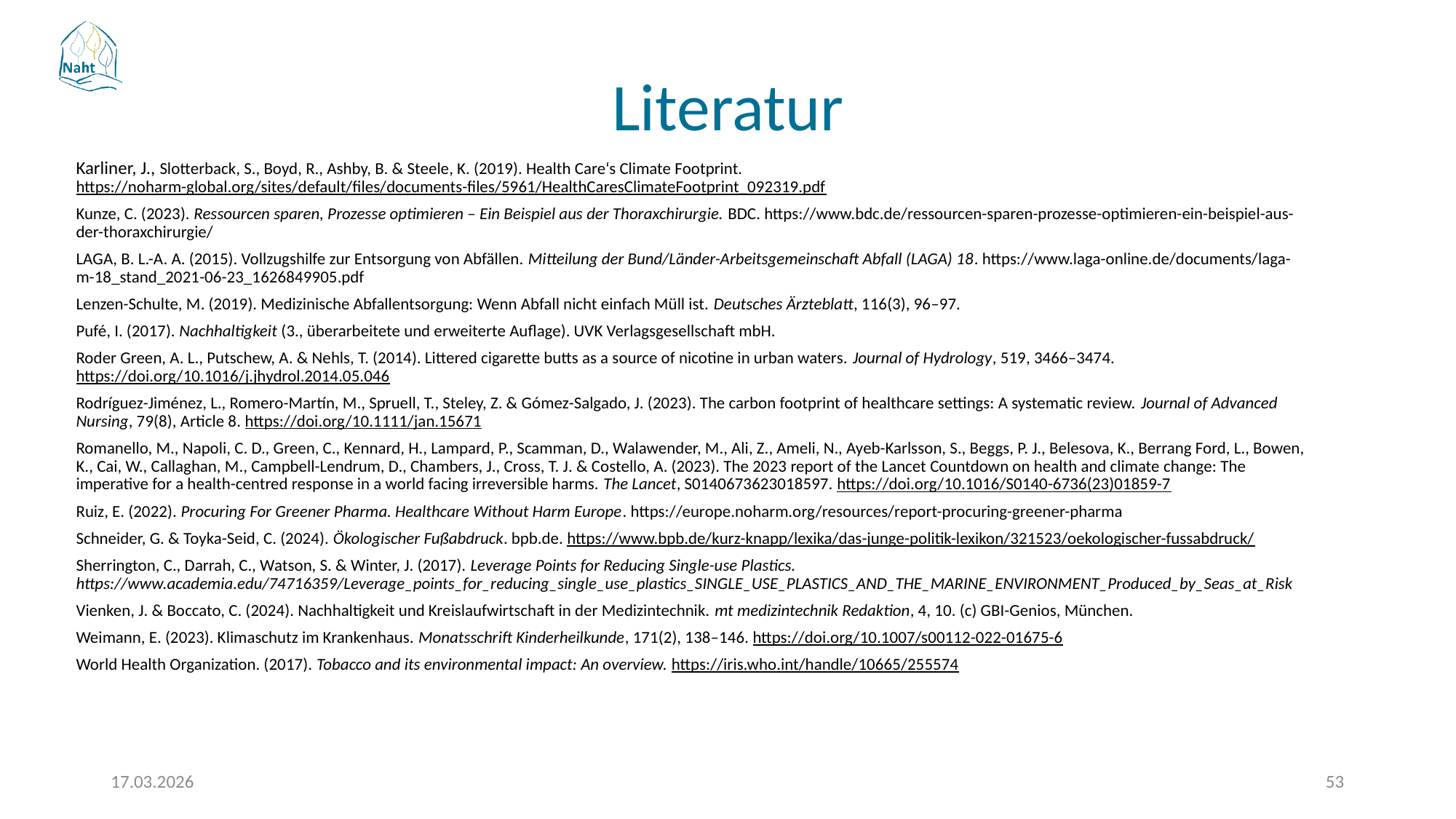

# Literatur
Karliner, J., Slotterback, S., Boyd, R., Ashby, B. & Steele, K. (2019). Health Care‘s Climate Footprint. https://noharm-global.org/sites/default/files/documents-files/5961/HealthCaresClimateFootprint_092319.pdf
Kunze, C. (2023). Ressourcen sparen, Prozesse optimieren – Ein Beispiel aus der Thoraxchirurgie. BDC. https://www.bdc.de/ressourcen-sparen-prozesse-optimieren-ein-beispiel-aus-der-thoraxchirurgie/
LAGA, B. L.-A. A. (2015). Vollzugshilfe zur Entsorgung von Abfällen. Mitteilung der Bund/Länder-Arbeitsgemeinschaft Abfall (LAGA) 18. https://www.laga-online.de/documents/laga-m-18_stand_2021-06-23_1626849905.pdf
Lenzen-Schulte, M. (2019). Medizinische Abfallentsorgung: Wenn Abfall nicht einfach Müll ist. Deutsches Ärzteblatt, 116(3), 96–97.
Pufé, I. (2017). Nachhaltigkeit (3., überarbeitete und erweiterte Auflage). UVK Verlagsgesellschaft mbH.
Roder Green, A. L., Putschew, A. & Nehls, T. (2014). Littered cigarette butts as a source of nicotine in urban waters. Journal of Hydrology, 519, 3466–3474. https://doi.org/10.1016/j.jhydrol.2014.05.046
Rodríguez-Jiménez, L., Romero-Martín, M., Spruell, T., Steley, Z. & Gómez-Salgado, J. (2023). The carbon footprint of healthcare settings: A systematic review. Journal of Advanced Nursing, 79(8), Article 8. https://doi.org/10.1111/jan.15671
Romanello, M., Napoli, C. D., Green, C., Kennard, H., Lampard, P., Scamman, D., Walawender, M., Ali, Z., Ameli, N., Ayeb-Karlsson, S., Beggs, P. J., Belesova, K., Berrang Ford, L., Bowen, K., Cai, W., Callaghan, M., Campbell-Lendrum, D., Chambers, J., Cross, T. J. & Costello, A. (2023). The 2023 report of the Lancet Countdown on health and climate change: The imperative for a health-centred response in a world facing irreversible harms. The Lancet, S0140673623018597. https://doi.org/10.1016/S0140-6736(23)01859-7
Ruiz, E. (2022). Procuring For Greener Pharma. Healthcare Without Harm Europe. https://europe.noharm.org/resources/report-procuring-greener-pharma
Schneider, G. & Toyka-Seid, C. (2024). Ökologischer Fußabdruck. bpb.de. https://www.bpb.de/kurz-knapp/lexika/das-junge-politik-lexikon/321523/oekologischer-fussabdruck/
Sherrington, C., Darrah, C., Watson, S. & Winter, J. (2017). Leverage Points for Reducing Single-use Plastics. https://www.academia.edu/74716359/Leverage_points_for_reducing_single_use_plastics_SINGLE_USE_PLASTICS_AND_THE_MARINE_ENVIRONMENT_Produced_by_Seas_at_Risk
Vienken, J. & Boccato, C. (2024). Nachhaltigkeit und Kreislaufwirtschaft in der Medizintechnik. mt medizintechnik Redaktion, 4, 10. (c) GBI-Genios, München.
Weimann, E. (2023). Klimaschutz im Krankenhaus. Monatsschrift Kinderheilkunde, 171(2), 138–146. https://doi.org/10.1007/s00112-022-01675-6
World Health Organization. (2017). Tobacco and its environmental impact: An overview. https://iris.who.int/handle/10665/255574

17.03.2026
53